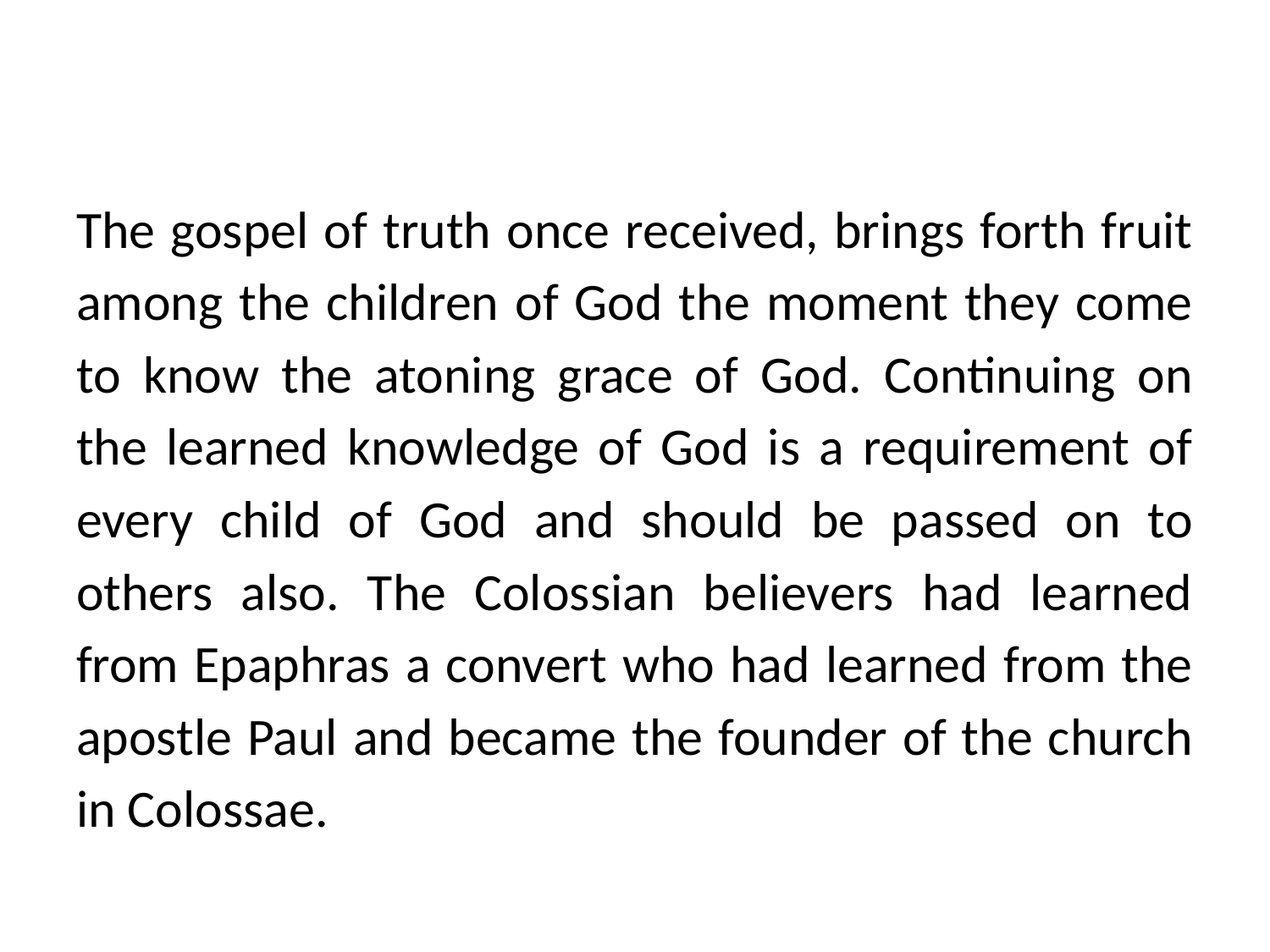

#
The gospel of truth once received, brings forth fruit among the children of God the moment they come to know the atoning grace of God. Continuing on the learned knowledge of God is a requirement of every child of God and should be passed on to others also. The Colossian believers had learned from Epaphras a convert who had learned from the apostle Paul and became the founder of the church in Colossae.